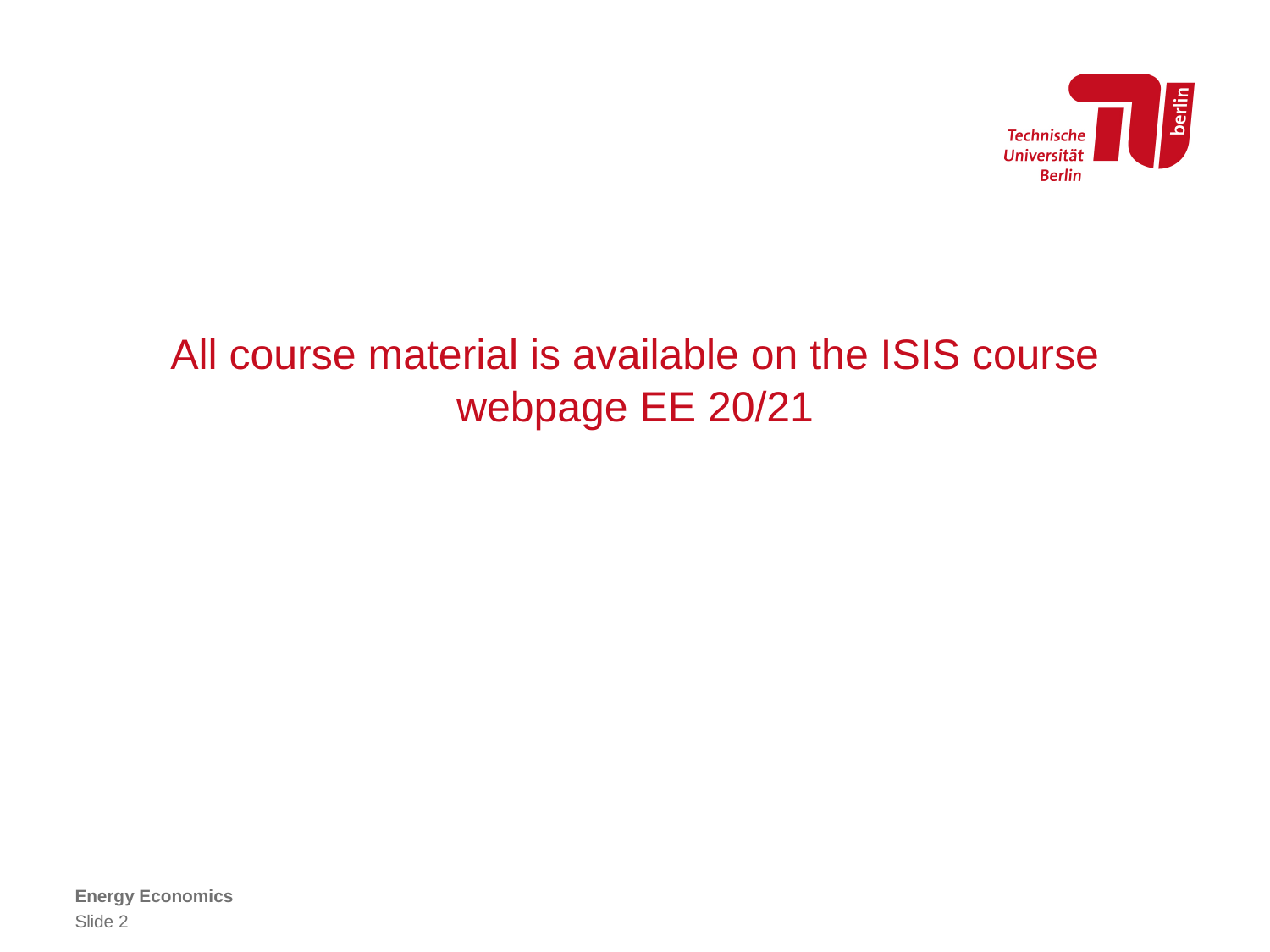

# All course material is available on the ISIS course webpage EE 20/21
Energy Economics
Slide 2